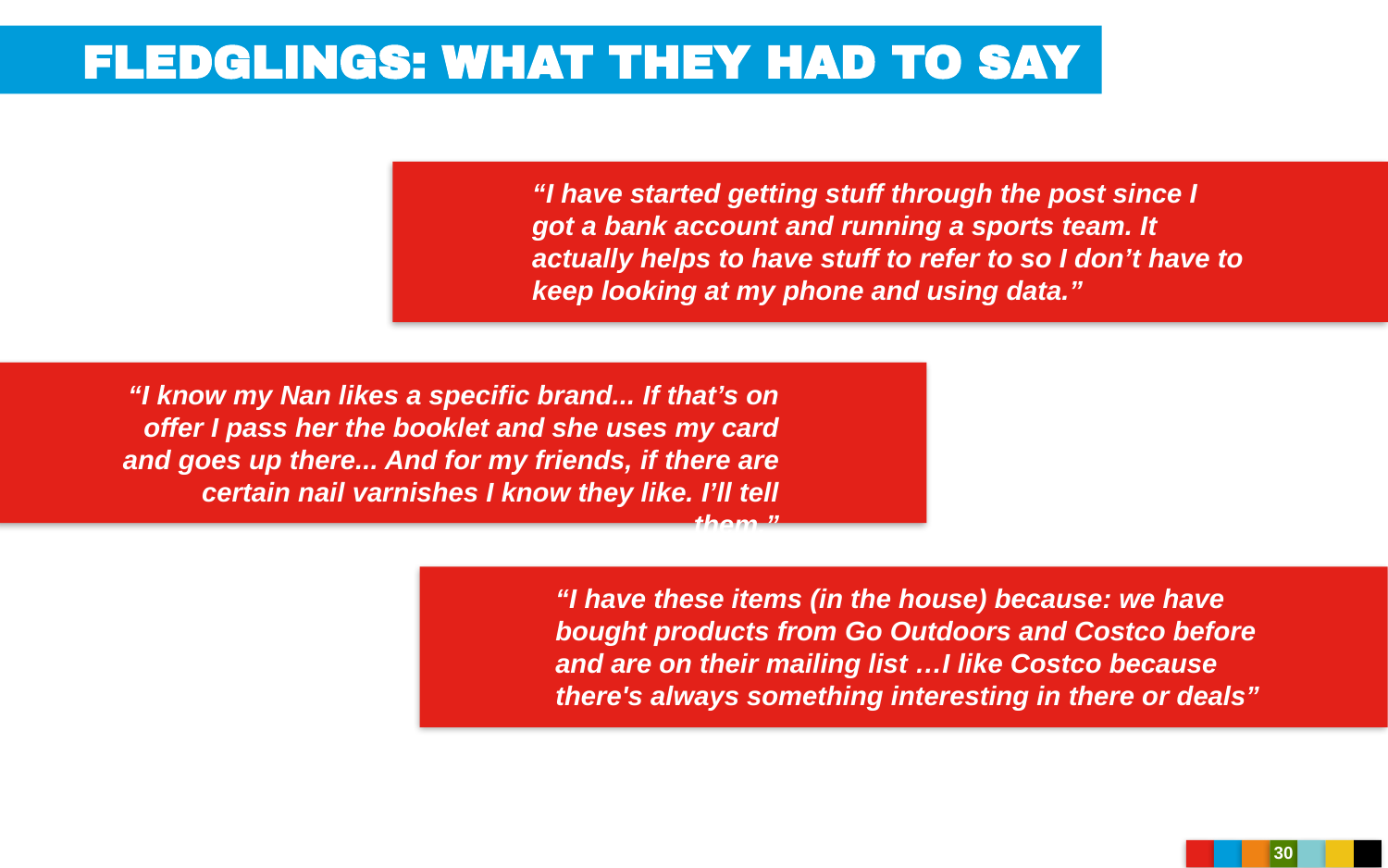

FLEDGLINGS: WHAT THEY HAD TO SAY

“I have started getting stuff through the post since I got a bank account and running a sports team. It actually helps to have stuff to refer to so I don’t have to keep looking at my phone and using data.”

“I know my Nan likes a specific brand... If that’s on offer I pass her the booklet and she uses my card and goes up there... And for my friends, if there are certain nail varnishes I know they like. I’ll tell them.”

“I have these items (in the house) because: we have bought products from Go Outdoors and Costco before and are on their mailing list …I like Costco because there's always something interesting in there or deals”
30